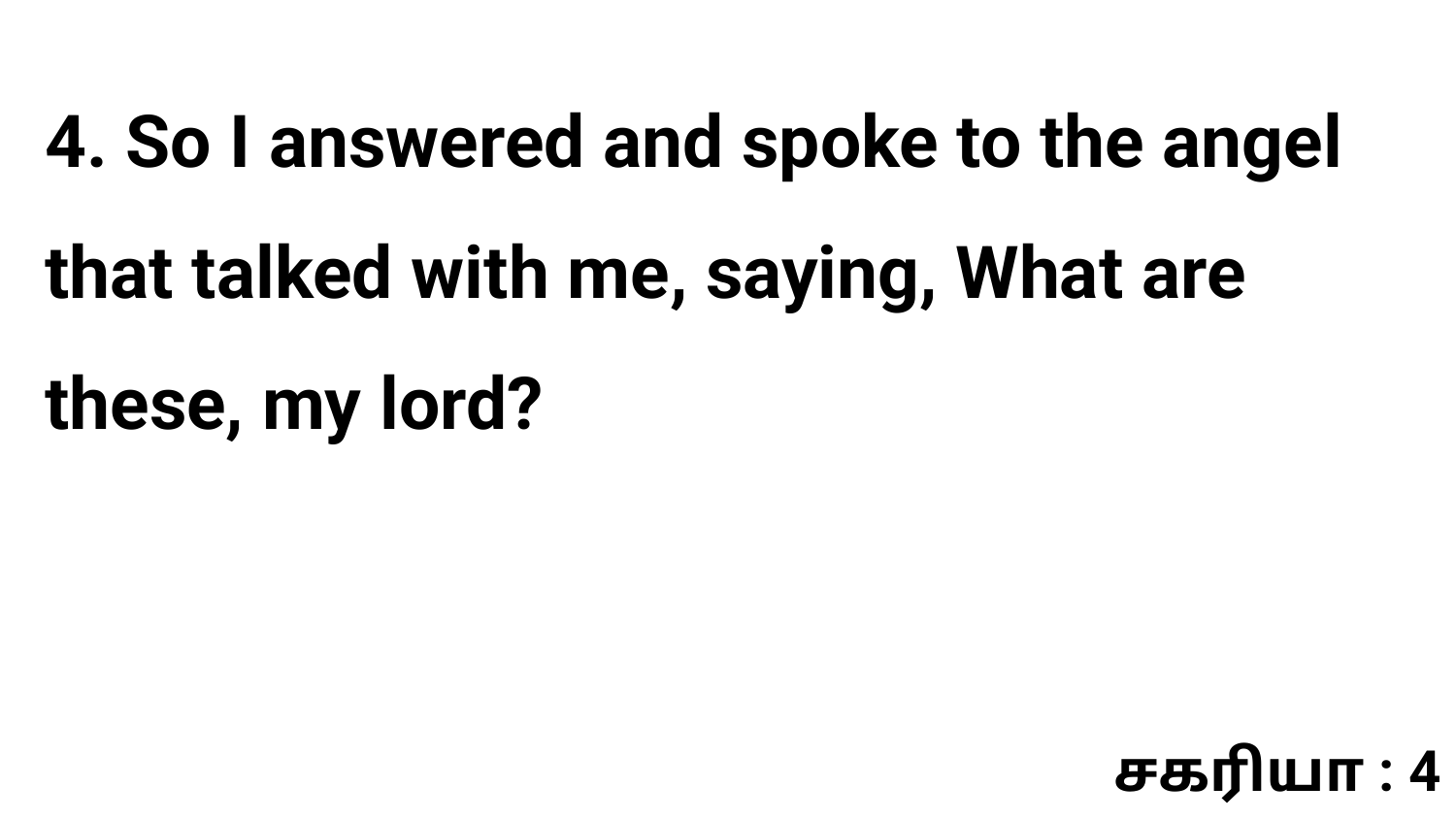

4. So I answered and spoke to the angel that talked with me, saying, What are these, my lord?
சகரியா : 4